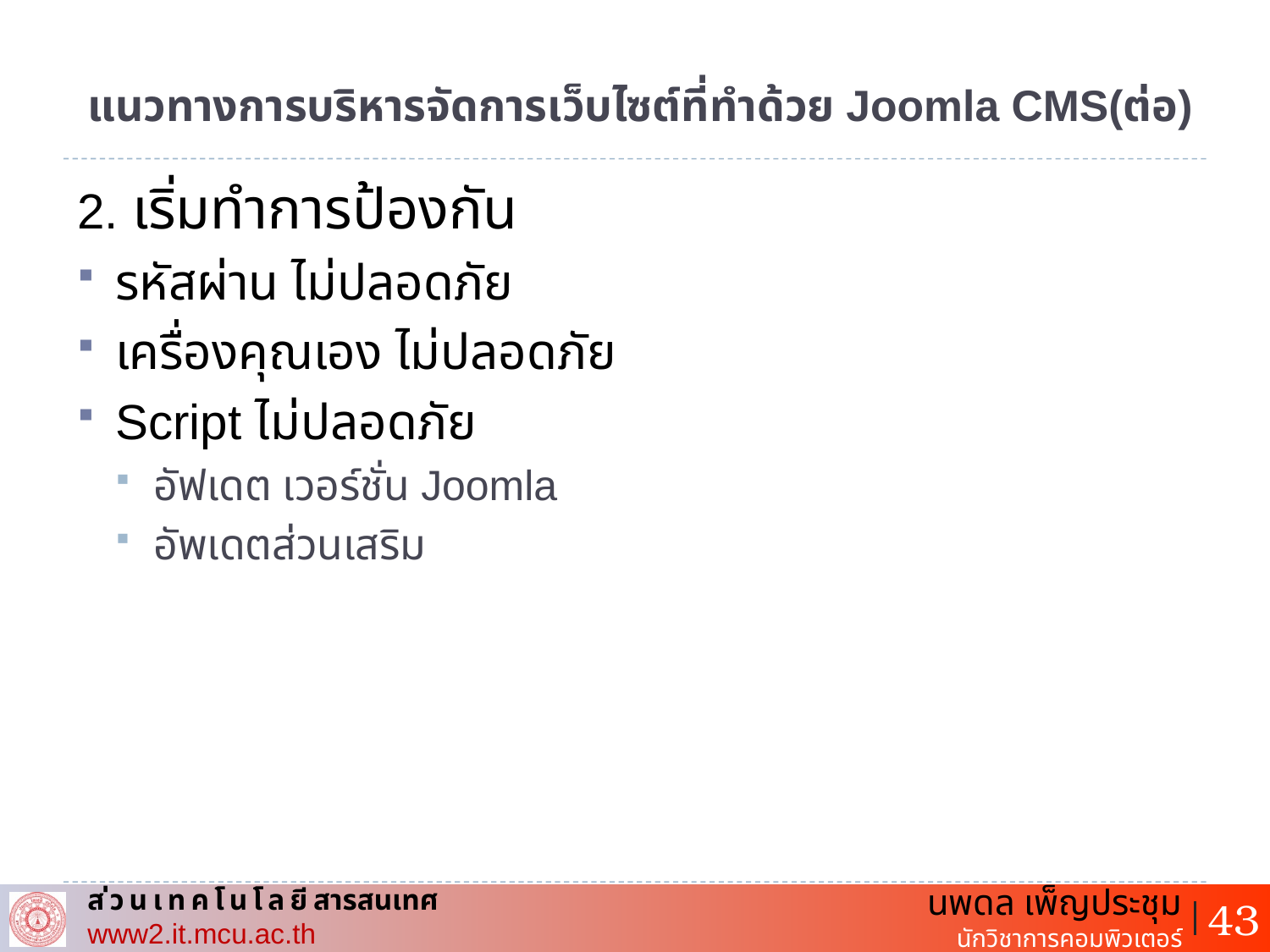

# แนวทางการบริหารจัดการเว็บไซต์ที่ทำด้วย Joomla CMS(ต่อ)
2. เริ่มทำการป้องกัน
รหัสผ่าน ไม่ปลอดภัย
เครื่องคุณเอง ไม่ปลอดภัย
Script ไม่ปลอดภัย
อัฟเดต เวอร์ชั่น Joomla
อัพเดตส่วนเสริม